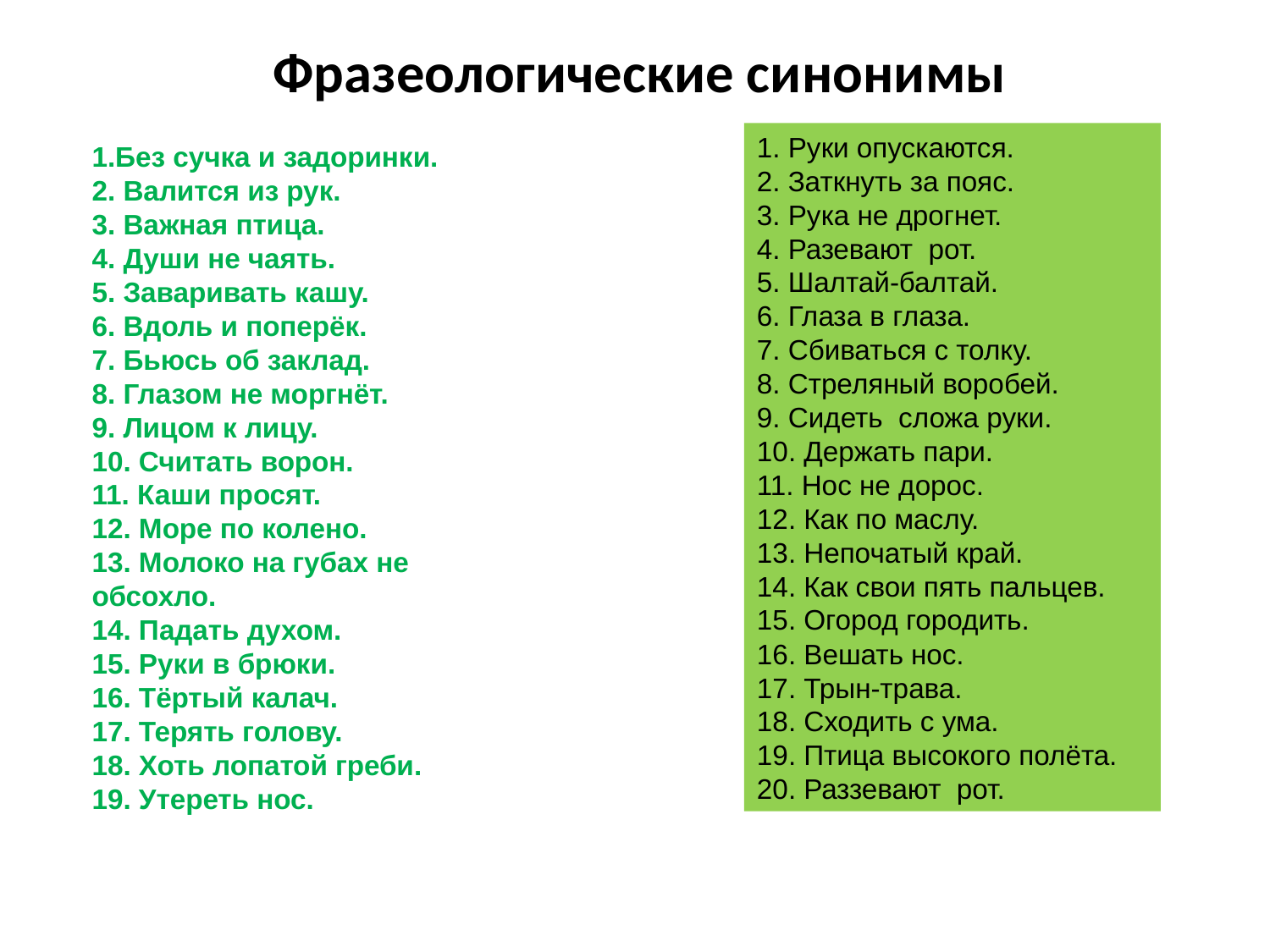

Фразеологические синонимы

1.Без сучка и задоринки.
2. Валится из рук.
3. Важная птица.
4. Души не чаять.
5. Заваривать кашу.
6. Вдоль и поперёк.
7. Бьюсь об заклад.
8. Глазом не моргнёт.
9. Лицом к лицу.
10. Считать ворон.
11. Каши просят.
12. Море по колено.
13. Молоко на губах не обсохло.
14. Падать духом.
15. Руки в брюки.
16. Тёртый калач.
17. Терять голову.
18. Хоть лопатой греби.
19. Утереть нос.
1. Руки опускаются.
2. Заткнуть за пояс.
3. Рука не дрогнет.
4. Разевают  рот.
5. Шалтай-балтай.
6. Глаза в глаза.
7. Сбиваться с толку.
8. Стреляный воробей.
9. Сидеть  сложа руки.
10. Держать пари.
11. Нос не дорос.
12. Как по маслу.
13. Непочатый край.
14. Как свои пять пальцев.
15. Огород городить.
16. Вешать нос.
17. Трын-трава.
18. Сходить с ума.
19. Птица высокого полёта.
20. Раззевают  рот.